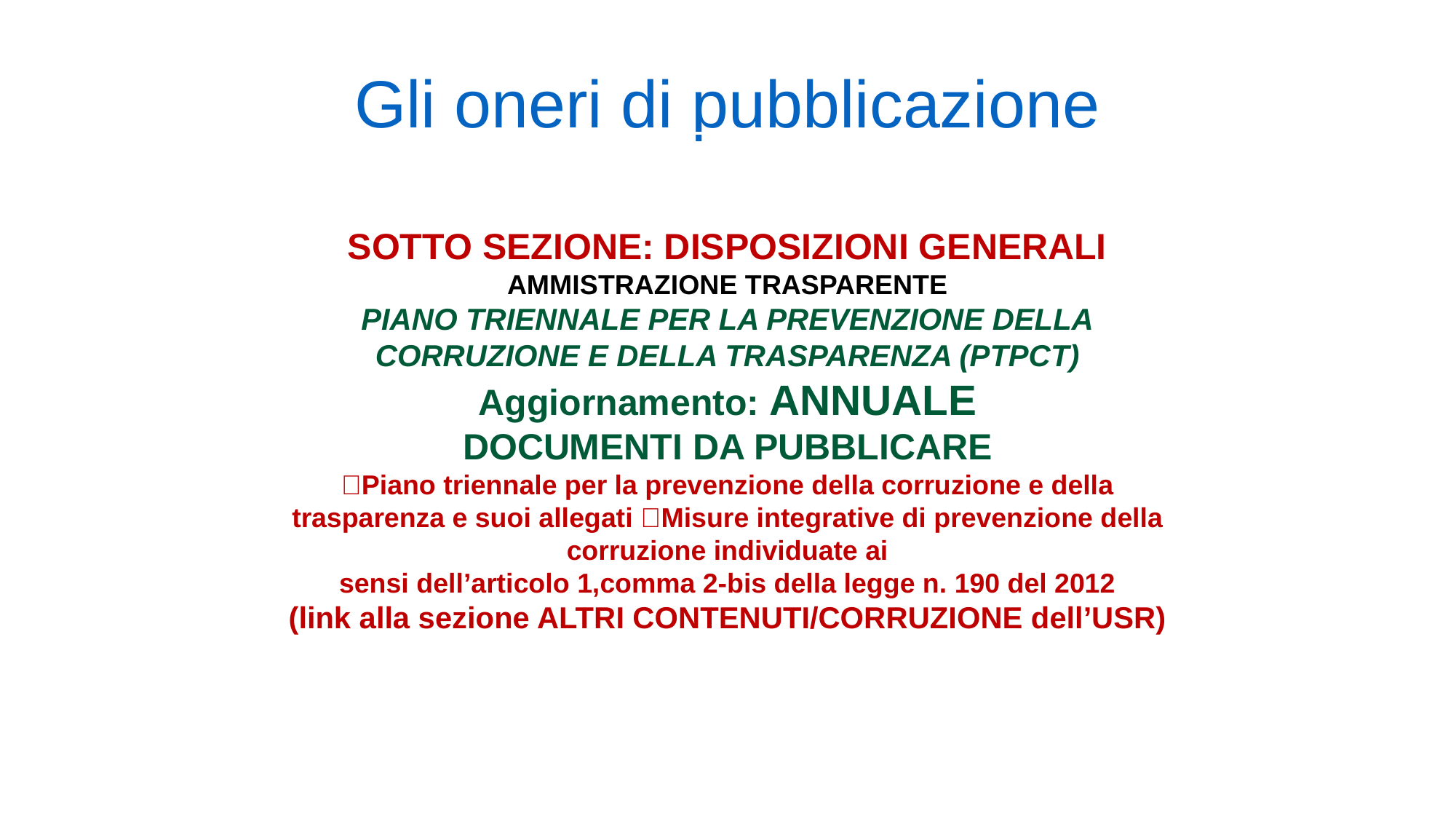

Gli oneri di pubblicazione
SOTTO SEZIONE: DISPOSIZIONI GENERALI
AMMISTRAZIONE TRASPARENTE
PIANO TRIENNALE PER LA PREVENZIONE DELLA
CORRUZIONE E DELLA TRASPARENZA (PTPCT)
Aggiornamento: ANNUALE
DOCUMENTI DA PUBBLICARE
􀀹Piano triennale per la prevenzione della corruzione e della
trasparenza e suoi allegati 􀀹Misure integrative di prevenzione della corruzione individuate ai
sensi dell’articolo 1,comma 2-bis della legge n. 190 del 2012
(link alla sezione ALTRI CONTENUTI/CORRUZIONE dell’USR)